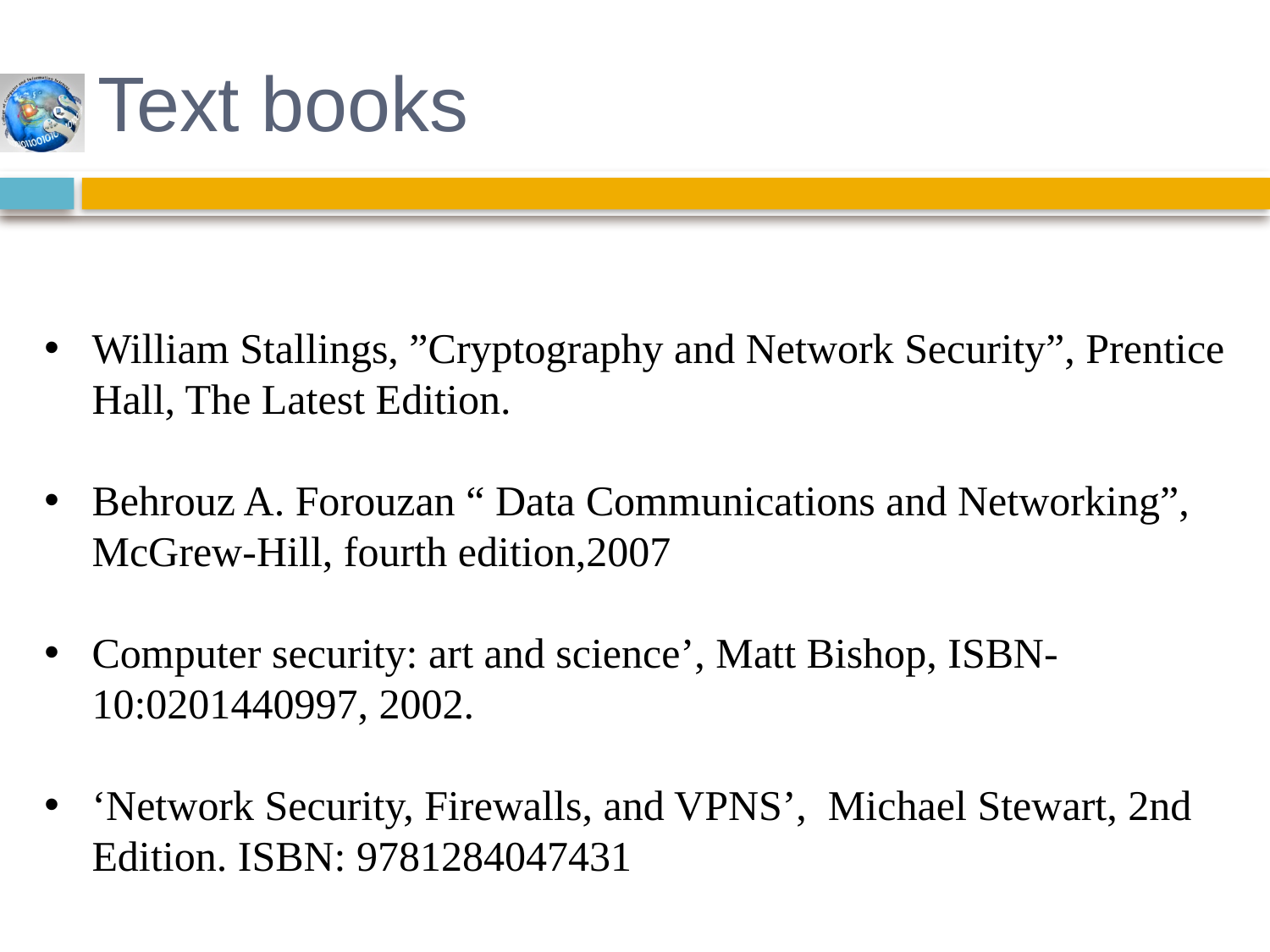

# Text books

William Stallings, ”Cryptography and Network Security”, Prentice Hall, The Latest Edition.

Behrouz A. Forouzan “ Data Communications and Networking”, McGrew-Hill, fourth edition,2007

Computer security: art and science’, Matt Bishop, ISBN-10:0201440997, 2002.

‘Network Security, Firewalls, and VPNS’,  Michael Stewart, 2nd Edition. ISBN: 9781284047431